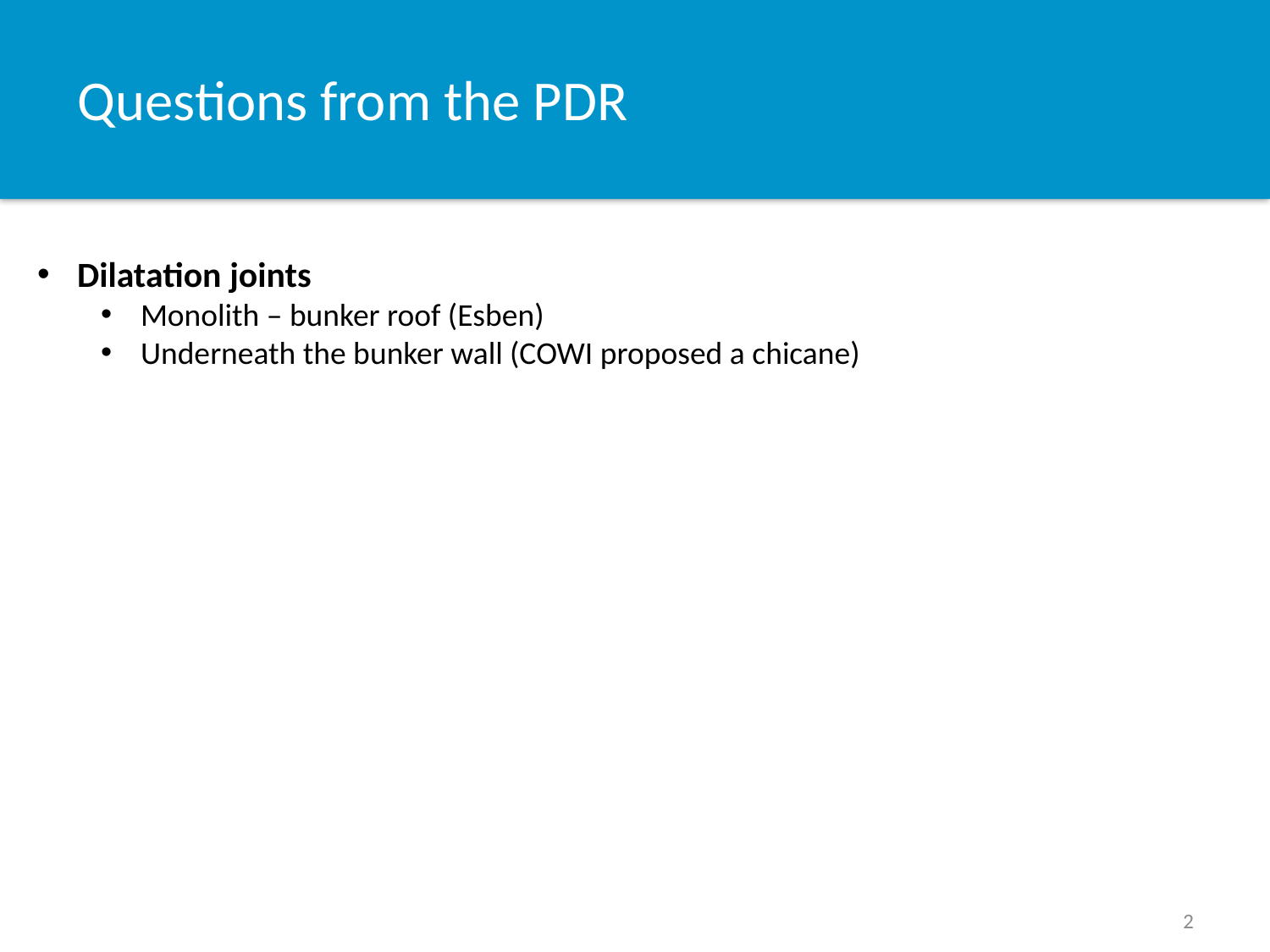

# Questions from the PDR
Dilatation joints
Monolith – bunker roof (Esben)
Underneath the bunker wall (COWI proposed a chicane)

2